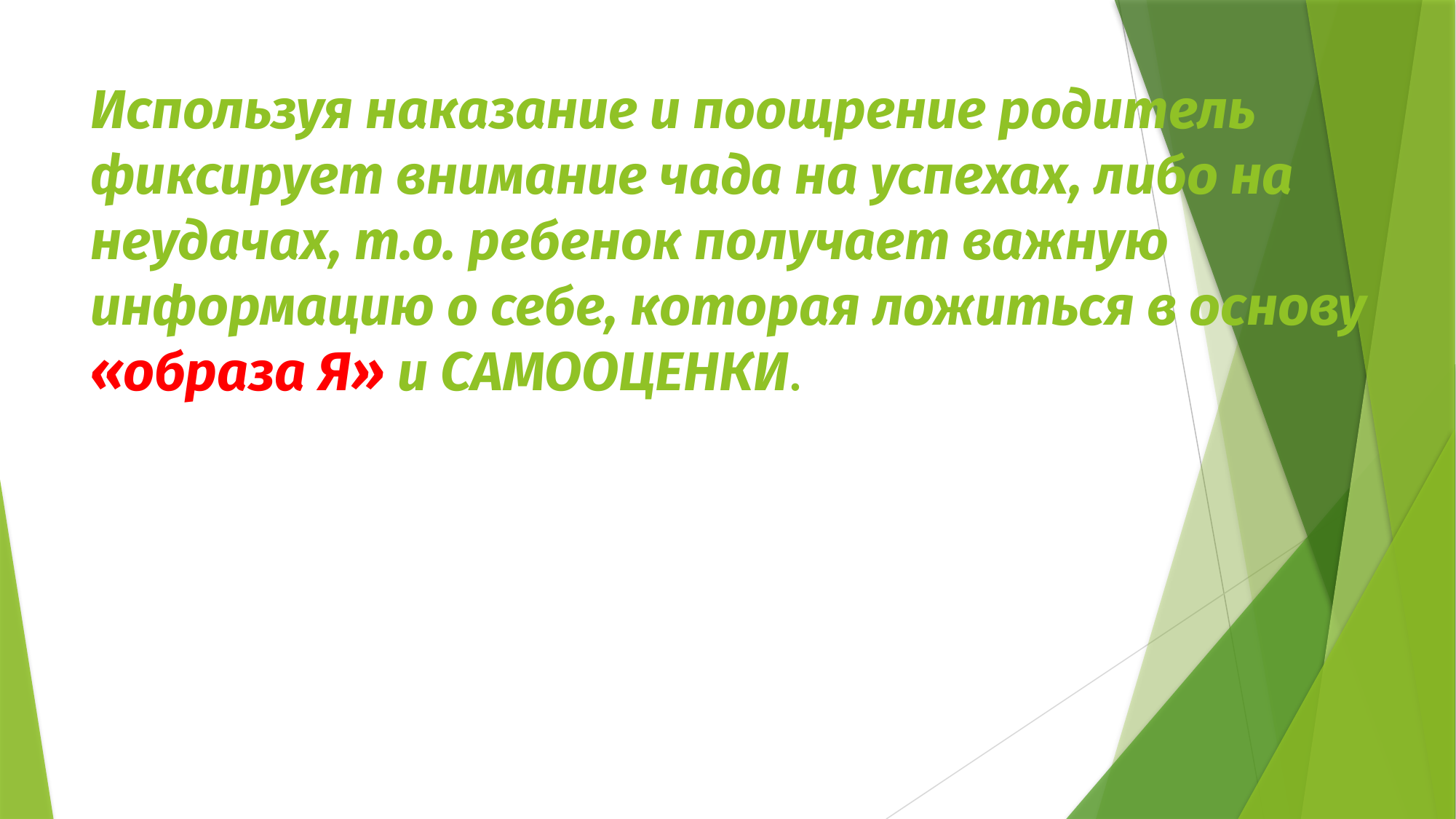

# Используя наказание и поощрение родитель фиксирует внимание чада на успехах, либо на неудачах, т.о. ребенок получает важную информацию о себе, которая ложиться в основу «образа Я» и САМООЦЕНКИ.